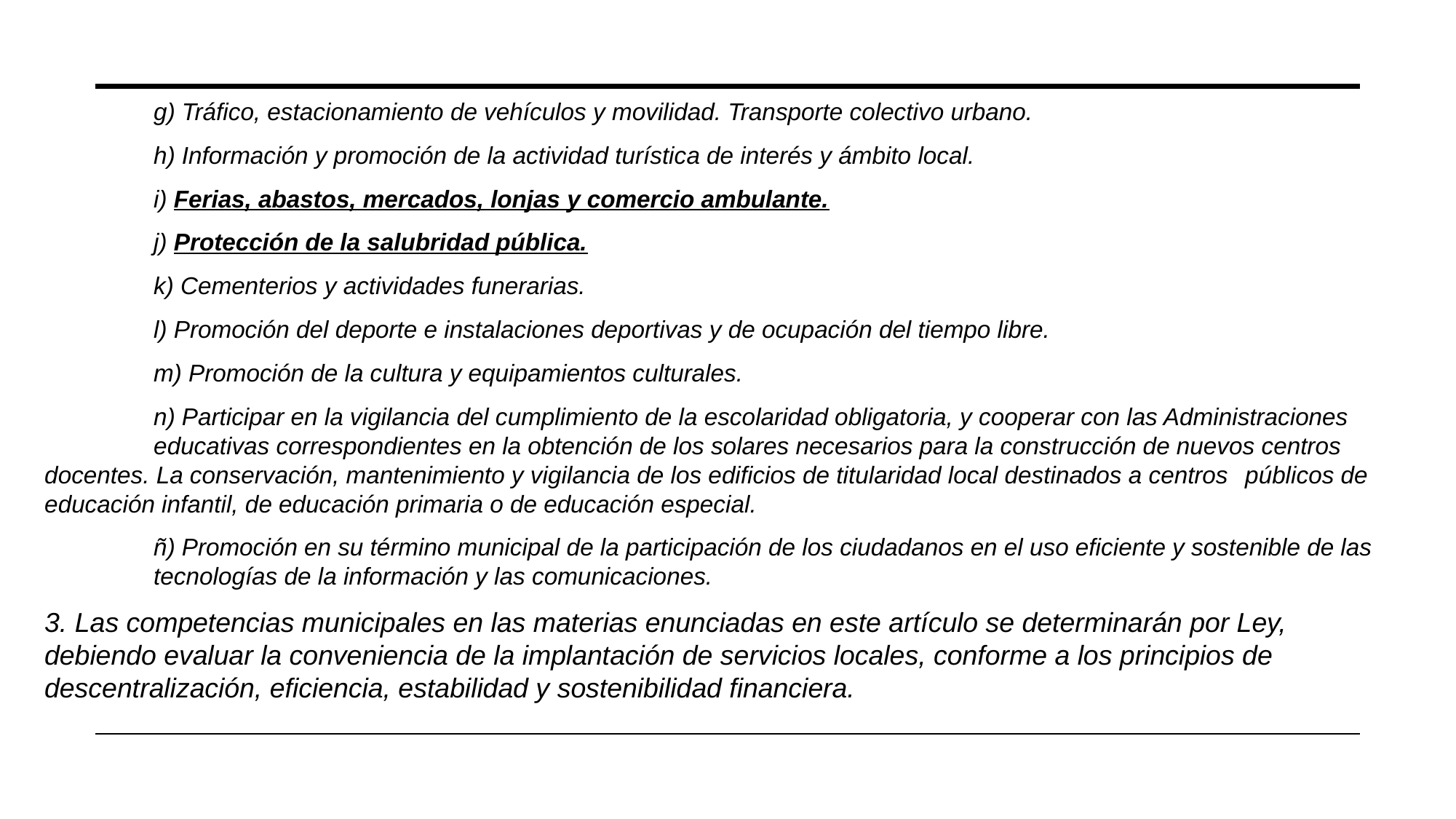

g) Tráfico, estacionamiento de vehículos y movilidad. Transporte colectivo urbano.

	h) Información y promoción de la actividad turística de interés y ámbito local.

	i) Ferias, abastos, mercados, lonjas y comercio ambulante.

	j) Protección de la salubridad pública.

	k) Cementerios y actividades funerarias.

	l) Promoción del deporte e instalaciones deportivas y de ocupación del tiempo libre.

	m) Promoción de la cultura y equipamientos culturales.

	n) Participar en la vigilancia del cumplimiento de la escolaridad obligatoria, y cooperar con las Administraciones 	educativas correspondientes en la obtención de los solares necesarios para la construcción de nuevos centros 	docentes. La conservación, mantenimiento y vigilancia de los edificios de titularidad local destinados a centros 	públicos de educación infantil, de educación primaria o de educación especial.

	ñ) Promoción en su término municipal de la participación de los ciudadanos en el uso eficiente y sostenible de las 	tecnologías de la información y las comunicaciones.

3. Las competencias municipales en las materias enunciadas en este artículo se determinarán por Ley, debiendo evaluar la conveniencia de la implantación de servicios locales, conforme a los principios de descentralización, eficiencia, estabilidad y sostenibilidad financiera.